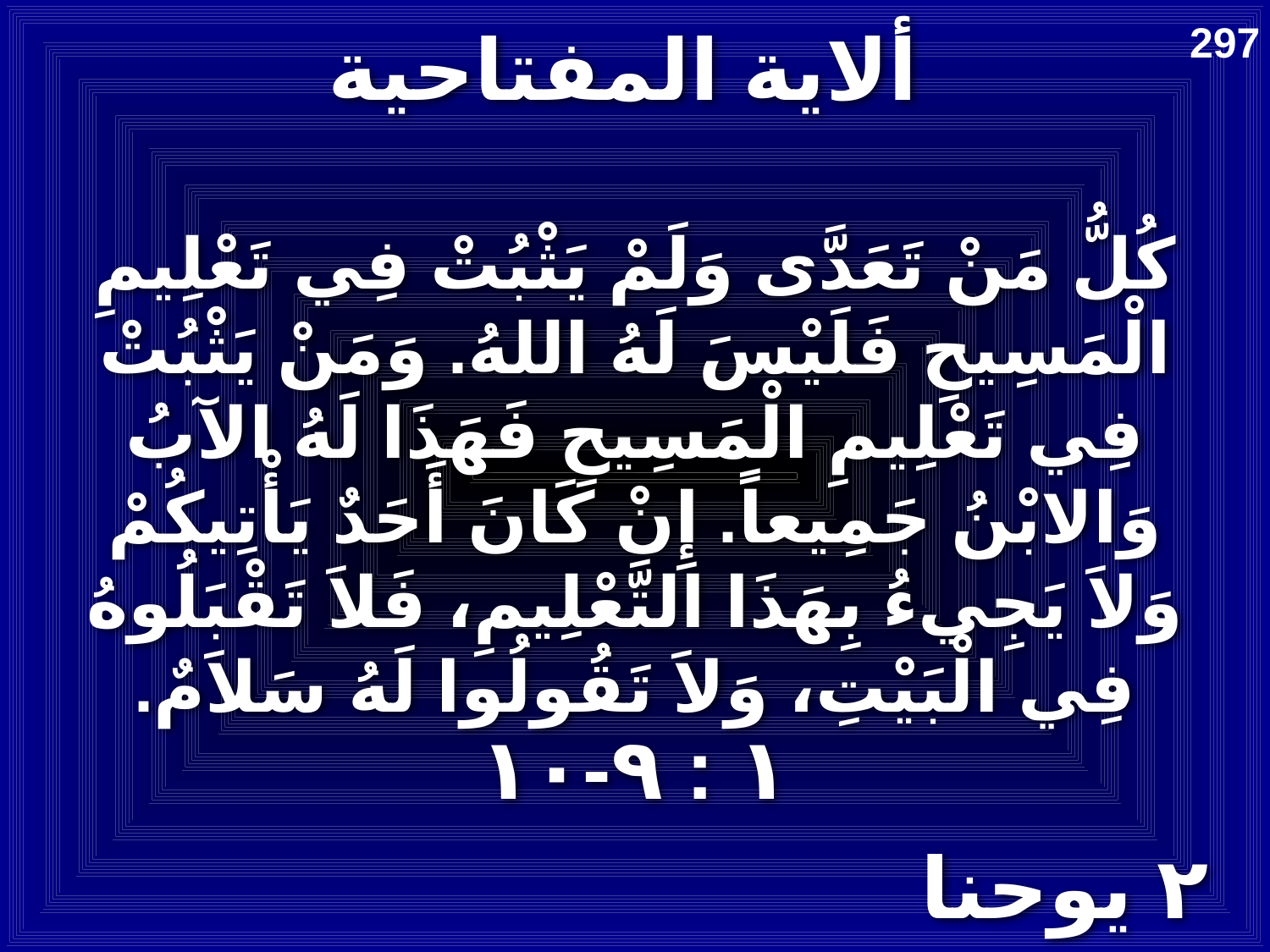

# ألاية المفتاحية
297
كُلُّ مَنْ تَعَدَّى وَلَمْ يَثْبُتْ فِي تَعْلِيمِ الْمَسِيحِ فَلَيْسَ لَهُ اللهُ. وَمَنْ يَثْبُتْ فِي تَعْلِيمِ الْمَسِيحِ فَهَذَا لَهُ الآبُ وَالابْنُ جَمِيعاً. إِنْ كَانَ أَحَدٌ يَأْتِيكُمْ وَلاَ يَجِيءُ بِهَذَا التَّعْلِيمِ، فَلاَ تَقْبَلُوهُ فِي الْبَيْتِ، وَلاَ تَقُولُوا لَهُ سَلاَمٌ.
١ : ٩-١٠
٢ يوحنا